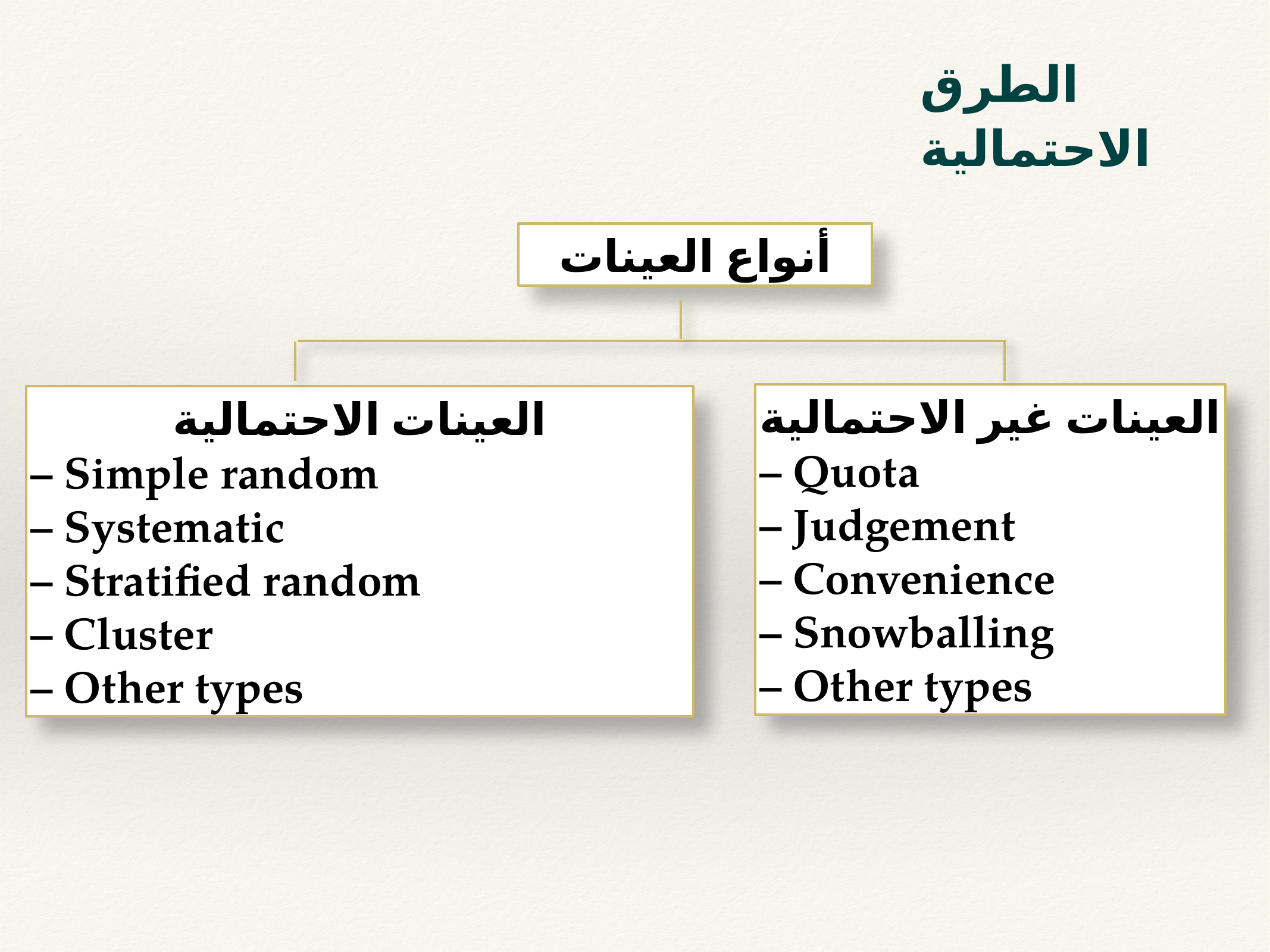

الطرق الاحتمالية
أنواع العينات

العينات غير الاحتمالية
– Quota
– Judgement
– Convenience
– Snowballing
– Other types
العينات الاحتمالية
– Simple random
– Systematic
– Stratified random
– Cluster
– Other types